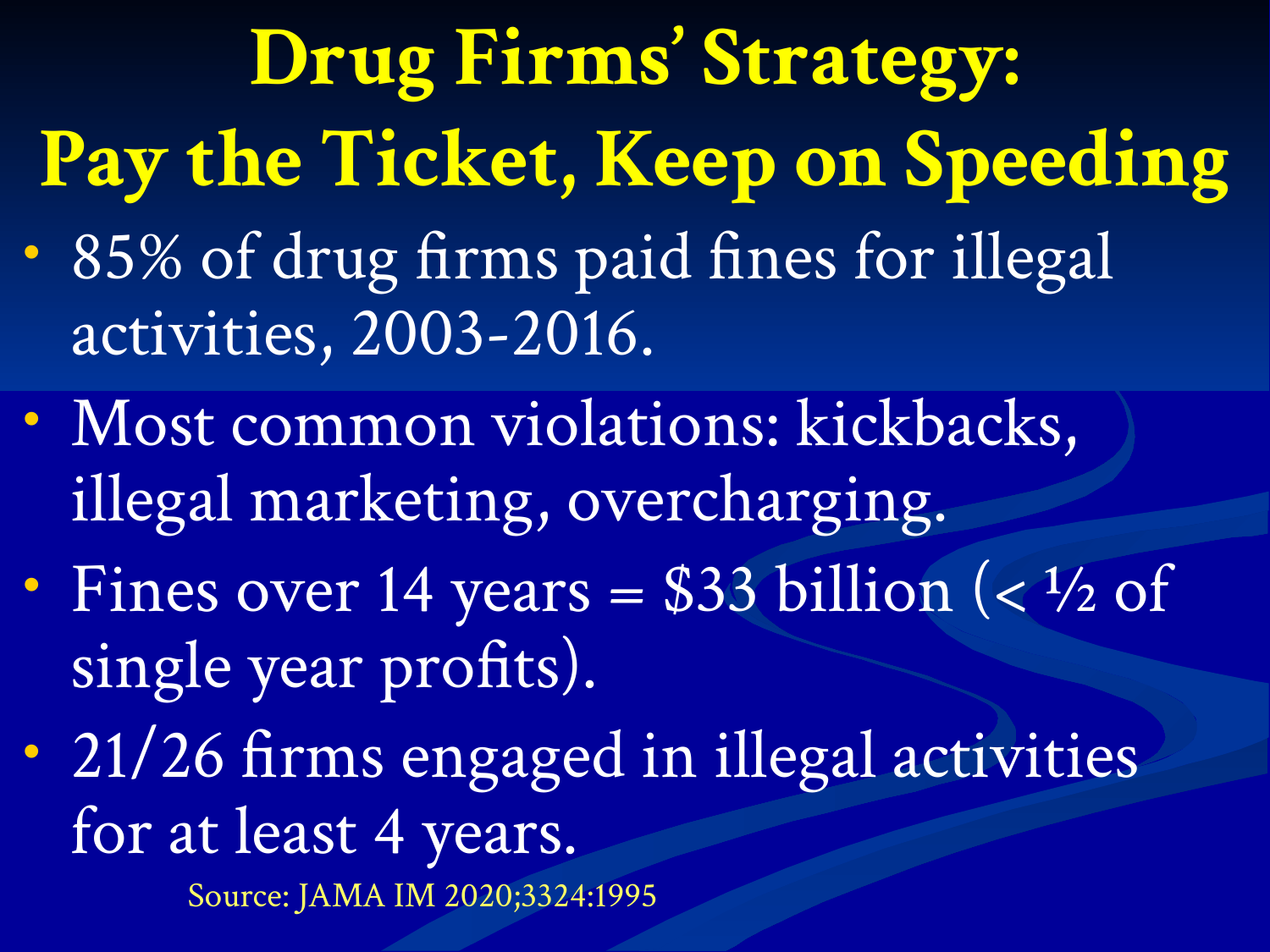

# Drug Firms’ Strategy: Pay the Ticket, Keep on Speeding
85% of drug firms paid fines for illegal activities, 2003-2016.
Most common violations: kickbacks, illegal marketing, overcharging.
Fines over 14 years = $33 billion (< ½ of single year profits).
21/26 firms engaged in illegal activities for at least 4 years.
                     Source: JAMA IM 2020;3324:1995